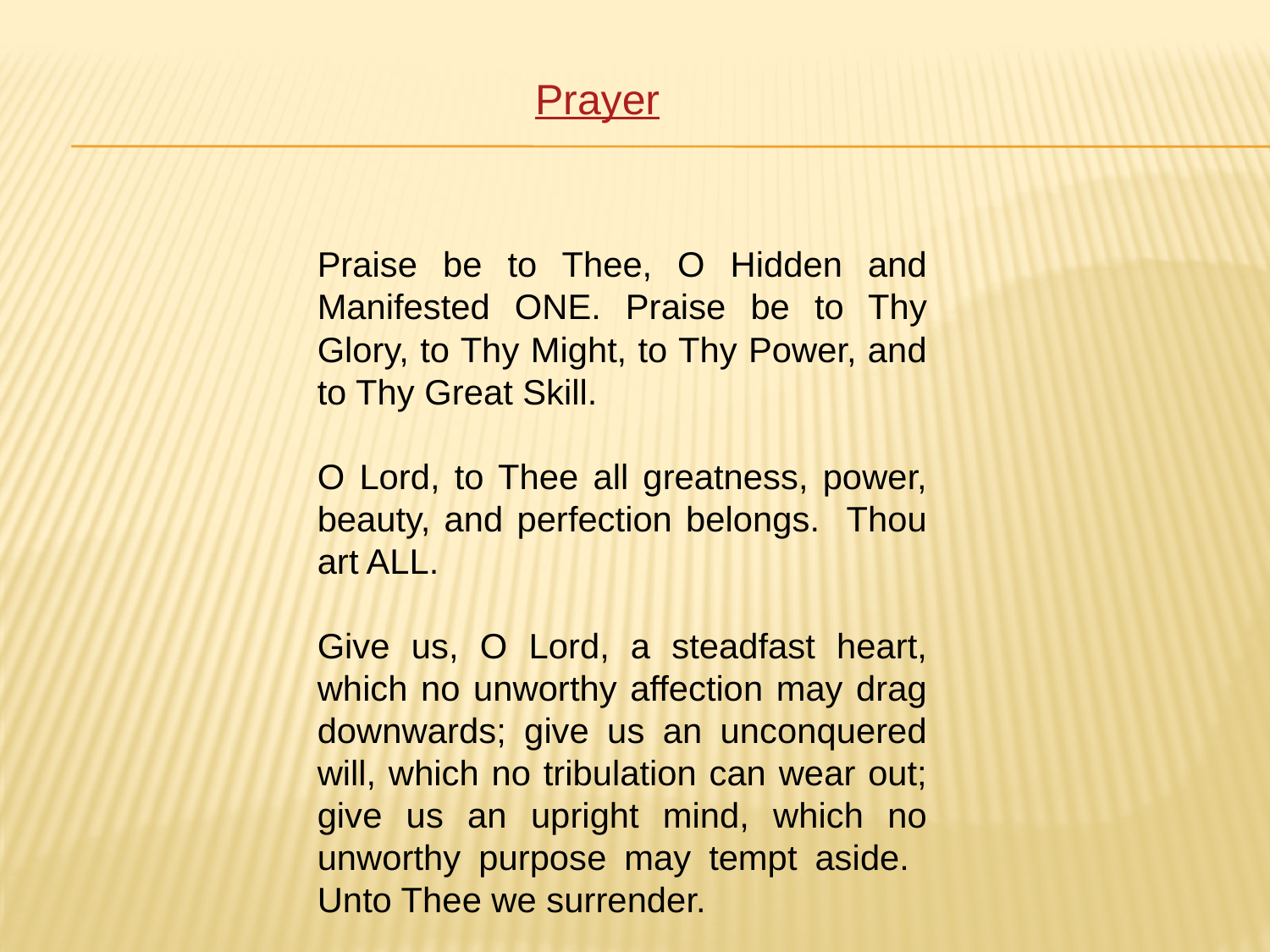

Prayer
Praise be to Thee, O Hidden and Manifested ONE. Praise be to Thy Glory, to Thy Might, to Thy Power, and to Thy Great Skill.

O Lord, to Thee all greatness, power, beauty, and perfection belongs.  Thou art ALL.

Give us, O Lord, a steadfast heart, which no unworthy affection may drag downwards; give us an unconquered will, which no tribulation can wear out; give us an upright mind, which no unworthy purpose may tempt aside.  Unto Thee we surrender.